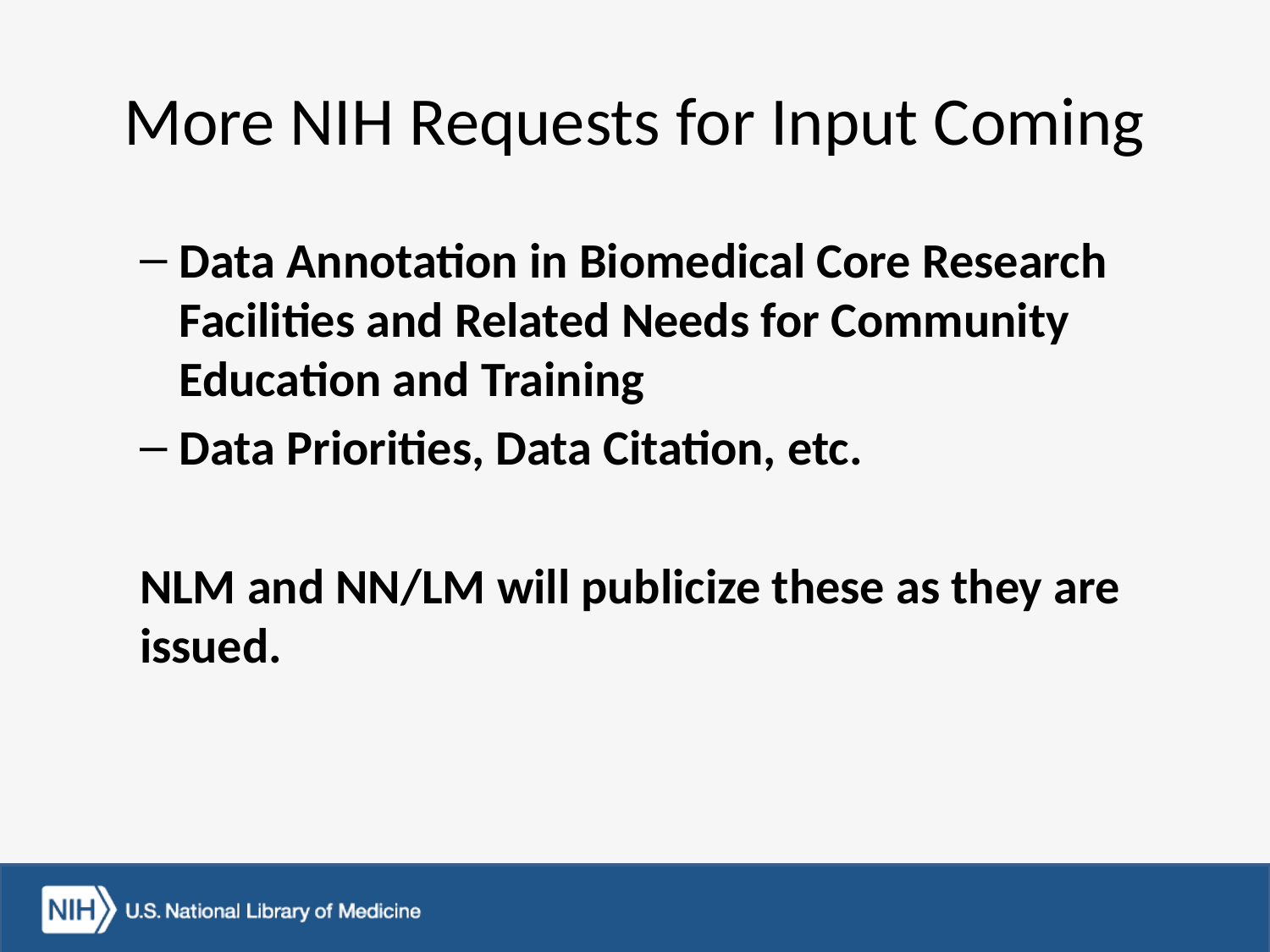

# More NIH Requests for Input Coming
Data Annotation in Biomedical Core Research Facilities and Related Needs for Community Education and Training
Data Priorities, Data Citation, etc.

NLM and NN/LM will publicize these as they are issued.